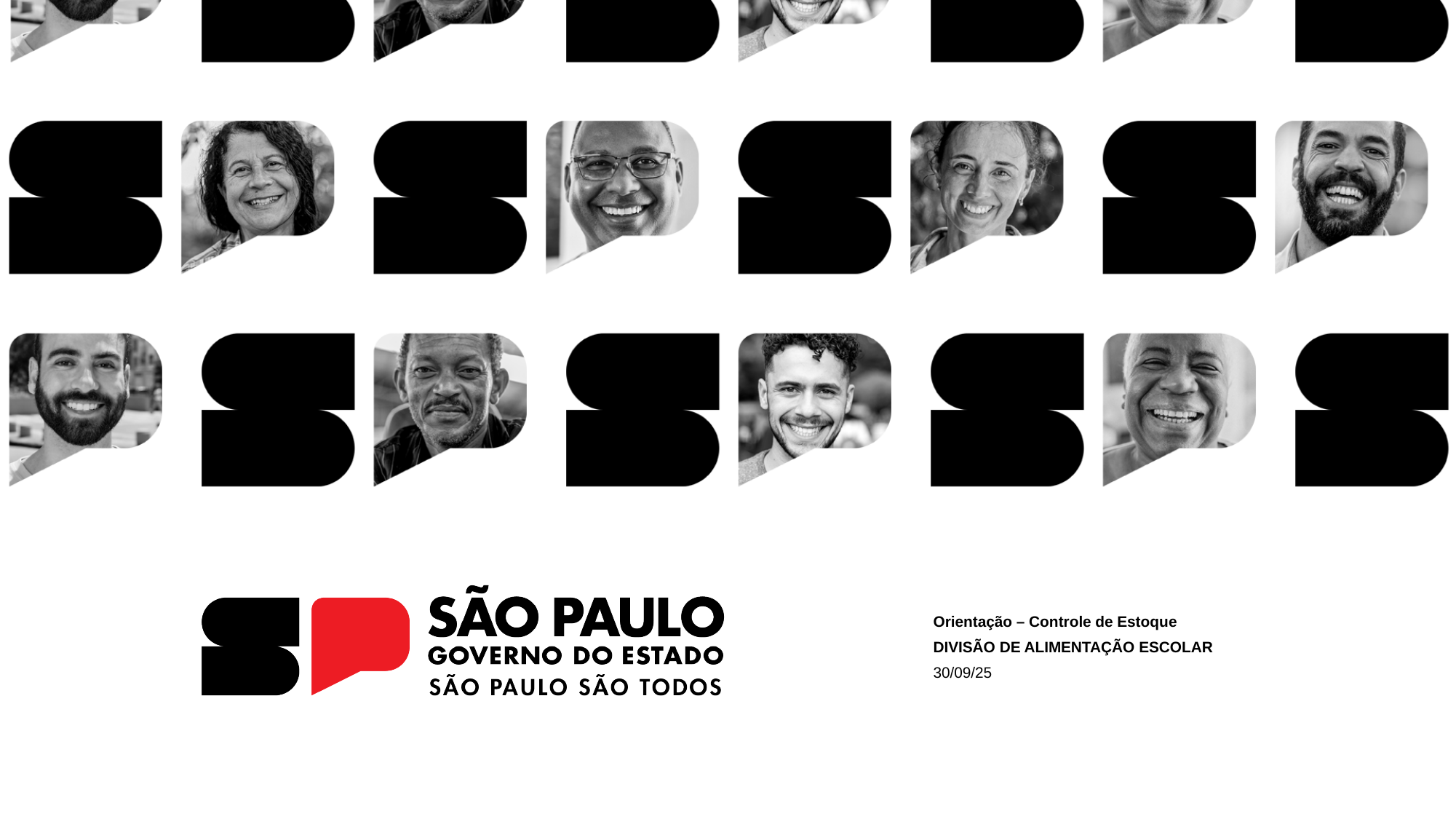

Orientação – Controle de Estoque
DIVISÃO DE ALIMENTAÇÃO ESCOLAR
30/09/25